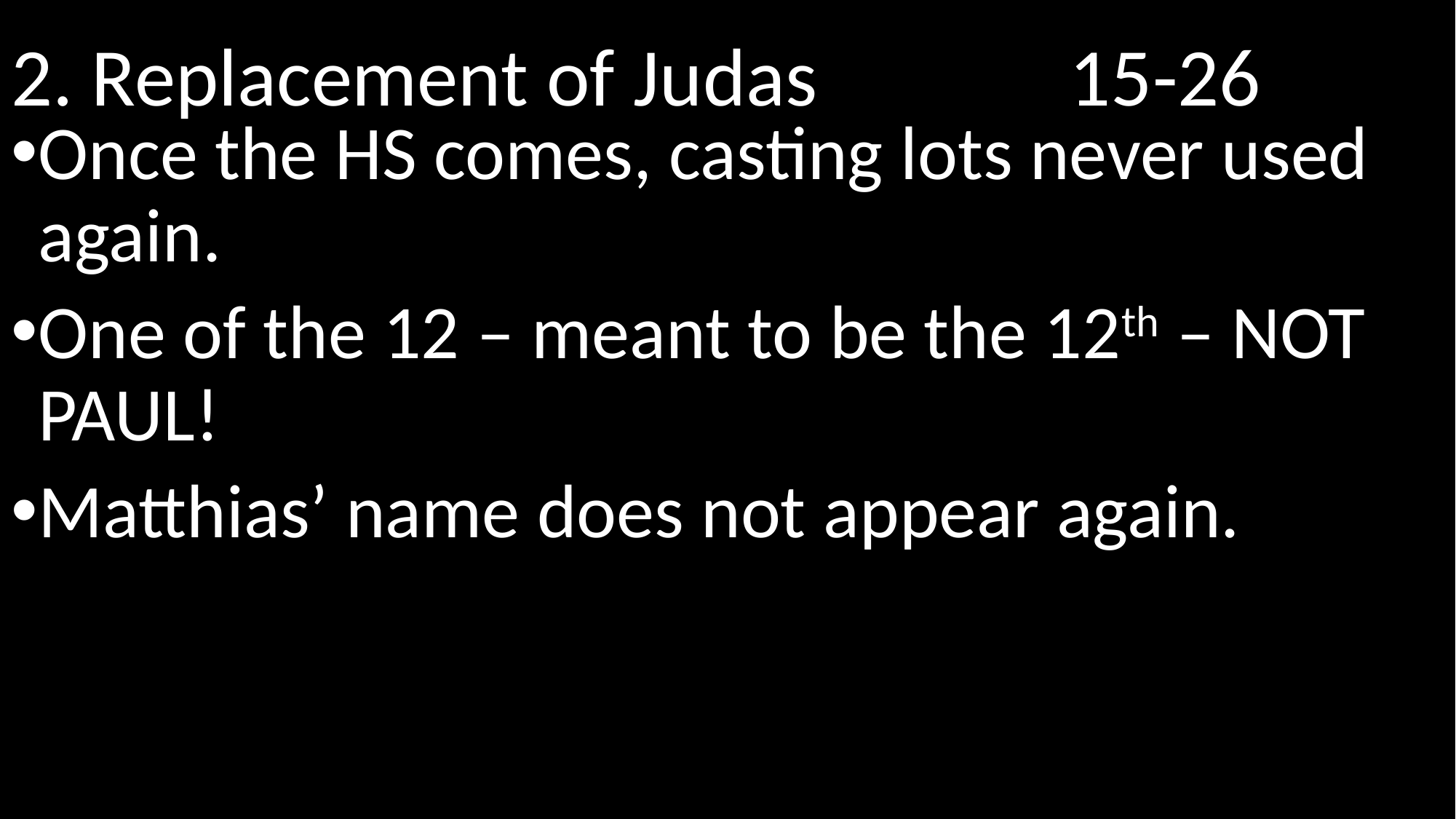

# 2. Replacement of Judas		    15-26
Once the HS comes, casting lots never used again.
One of the 12 – meant to be the 12th – NOT PAUL!
Matthias’ name does not appear again.